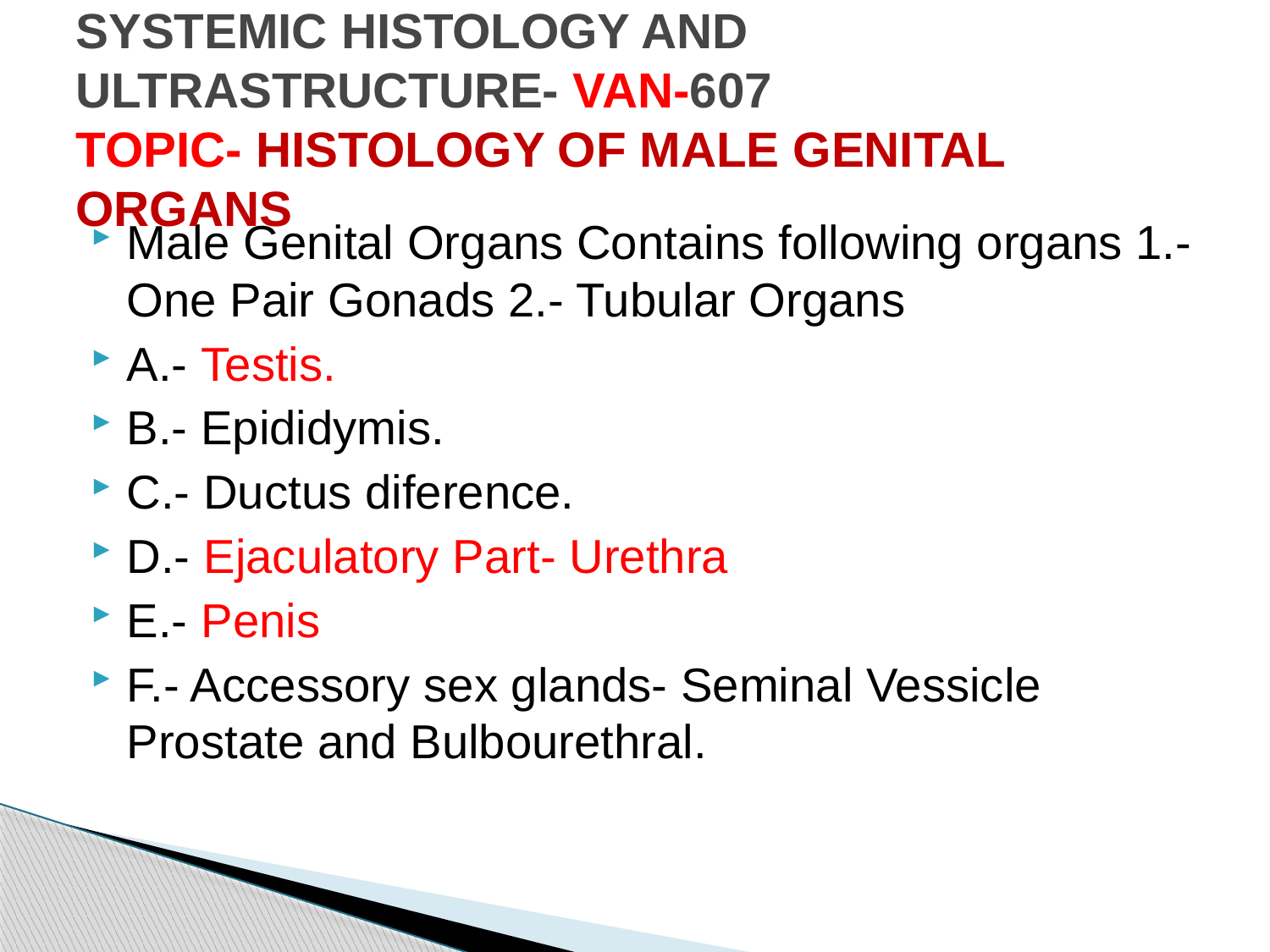

# SYSTEMIC HISTOLOGY AND ULTRASTRUCTURE- VAN-607 TOPIC- HISTOLOGY OF MALE GENITAL ORGANS
Male Genital Organs Contains following organs 1.-One Pair Gonads 2.- Tubular Organs
A.- Testis.
B.- Epididymis.
C.- Ductus diference.
D.- Ejaculatory Part- Urethra
E.- Penis
F.- Accessory sex glands- Seminal Vessicle Prostate and Bulbourethral.